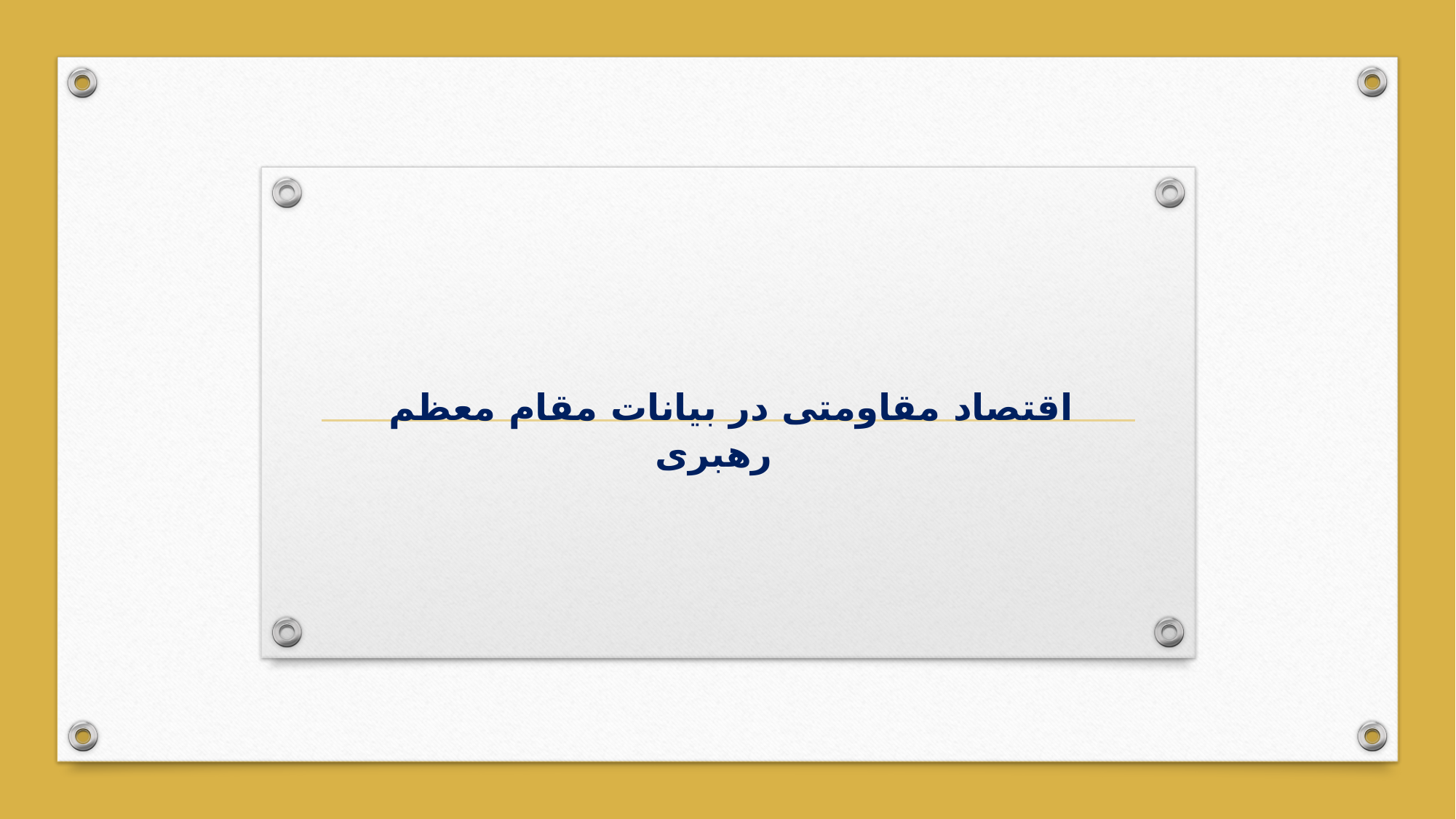

# اقتصاد مقاومتی در بیانات مقام معظم رهبری